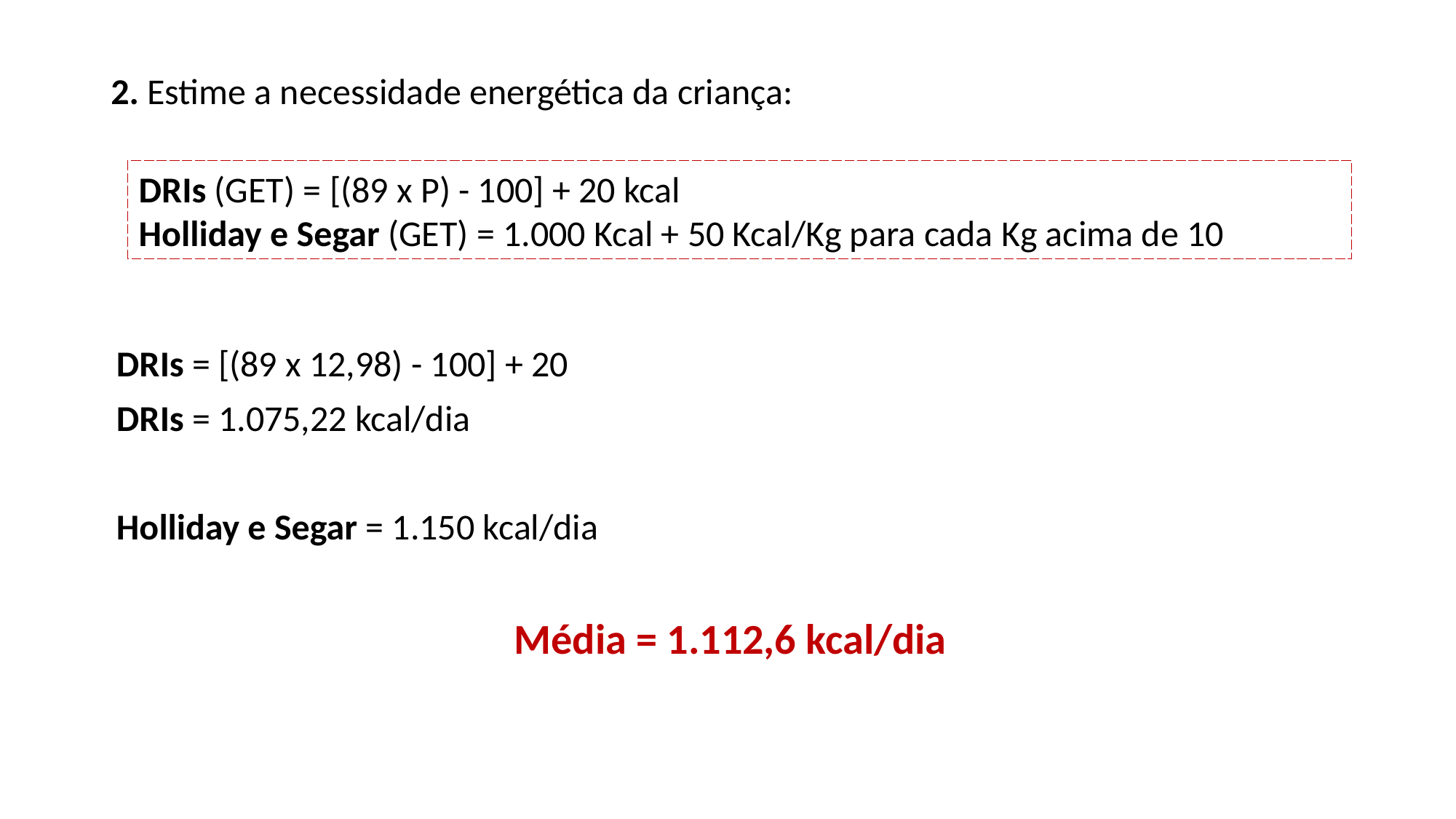

2. Estime a necessidade energética da criança:

DRIs = [(89 x 12,98) - 100] + 20
DRIs = 1.075,22 kcal/dia

Holliday e Segar = 1.150 kcal/dia

Média = 1.112,6 kcal/dia

DRIs (GET) = [(89 x P) - 100] + 20 kcal
Holliday e Segar (GET) = 1.000 Kcal + 50 Kcal/Kg para cada Kg acima de 10